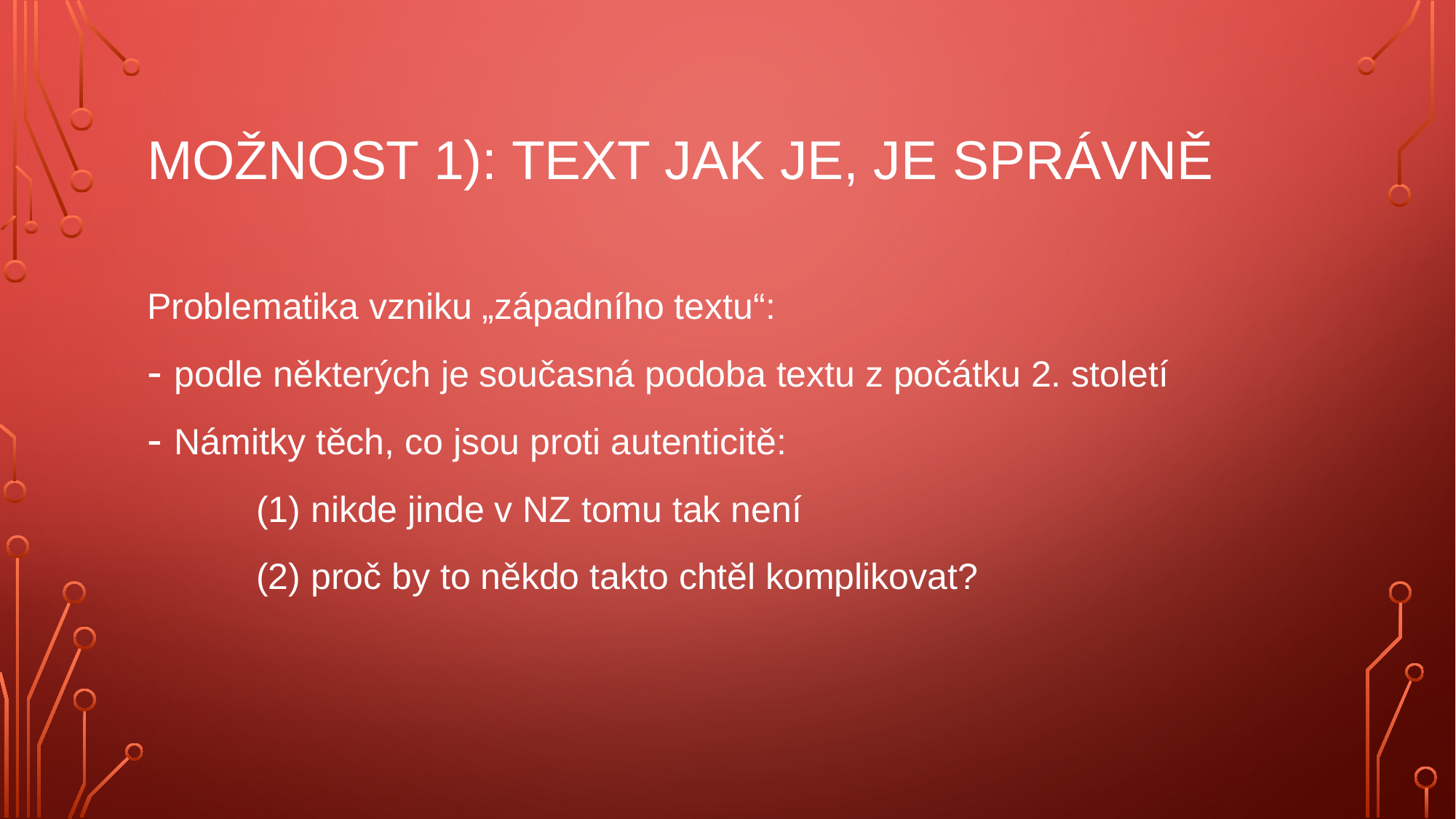

# Možnost 1): text jak je, je správně
Problematika vzniku „západního textu“:
podle některých je současná podoba textu z počátku 2. století
Námitky těch, co jsou proti autenticitě:
	(1) nikde jinde v NZ tomu tak není
	(2) proč by to někdo takto chtěl komplikovat?